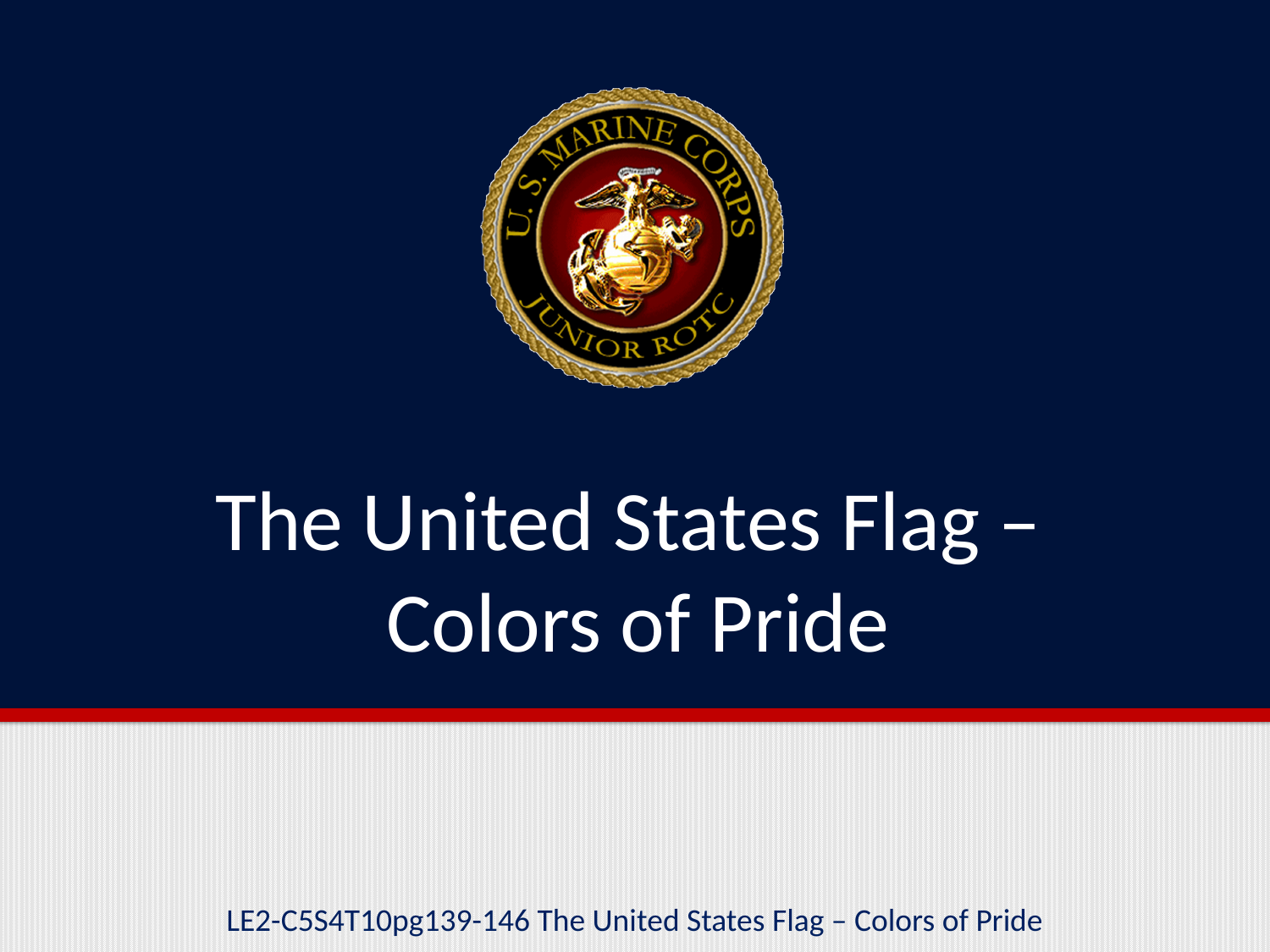

# The United States Flag – Colors of Pride
LE2-C5S4T10pg139-146 The United States Flag – Colors of Pride